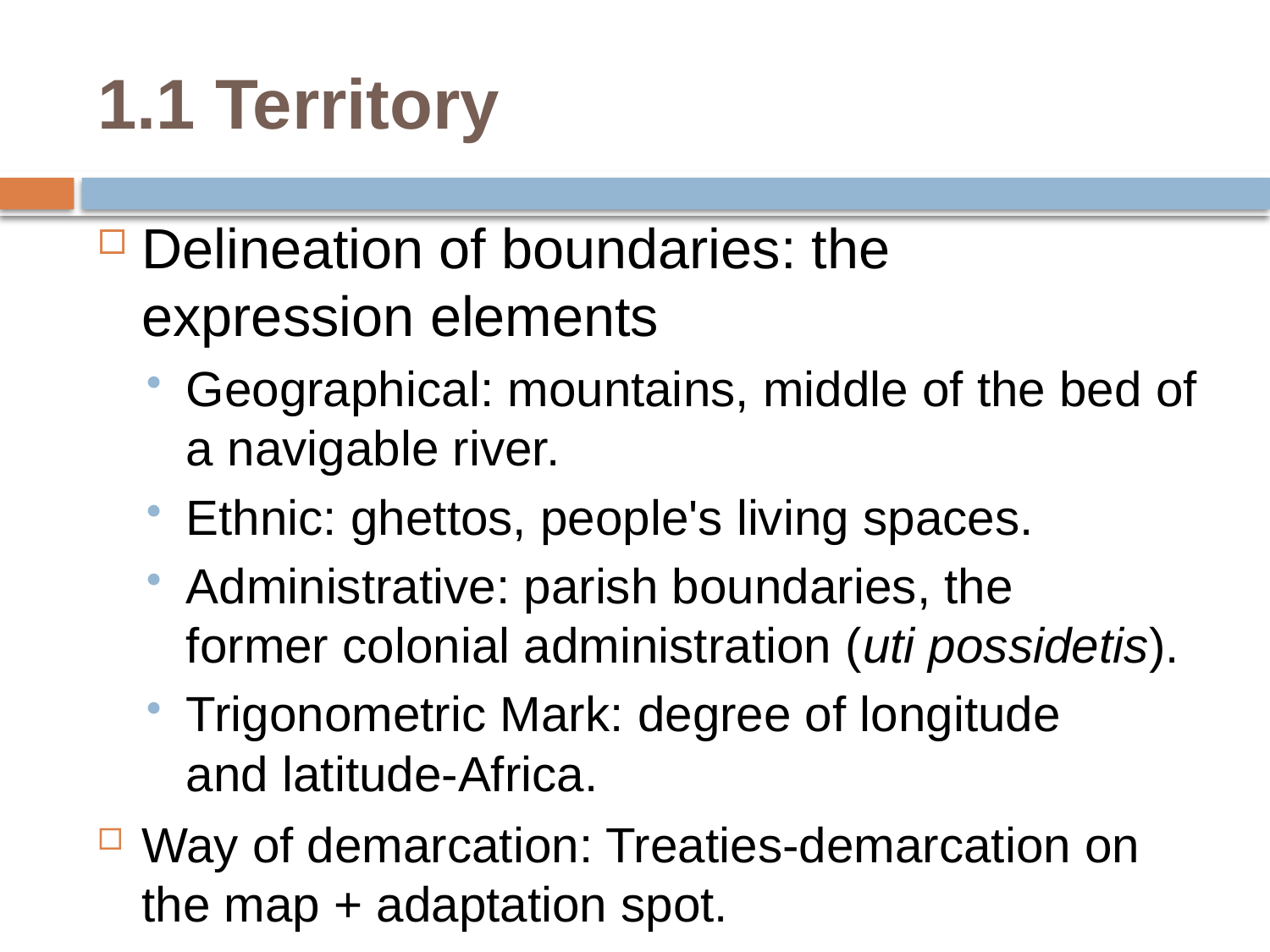

# 1.1 Territory
Delineation of boundaries: the expression elements
Geographical: mountains, middle of the bed of a navigable river.
Ethnic: ghettos, people's living spaces.
Administrative: parish boundaries, the former colonial administration (uti possidetis).
Trigonometric Mark: degree of longitude and latitude-Africa.
Way of demarcation: Treaties-demarcation on the map + adaptation spot.